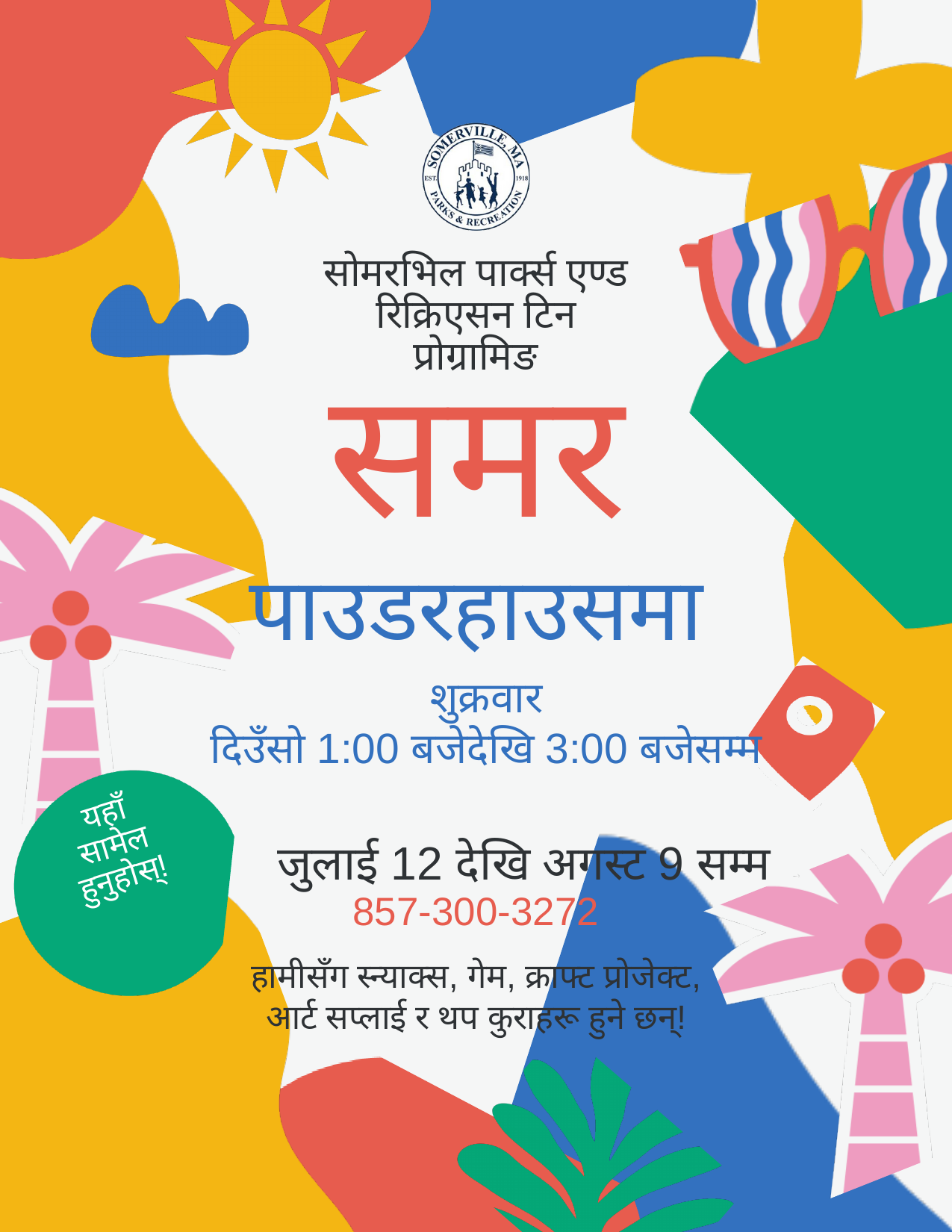

सोमरभिल पार्क्स एण्ड रिक्रिएसन टिन प्रोग्रामिङ

समर

पाउडरहाउसमा
शुक्रवार
दिउँसो 1:00 बजेदेखि 3:00 बजेसम्म

यहाँ
सामेल हुनुहोस्!
जुलाई 12 देखि अगस्ट 9 सम्म

857-300-3272

हामीसँग स्न्याक्स, गेम, क्राफ्ट प्रोजेक्ट, आर्ट सप्लाई र थप कुराहरू हुने छन्!